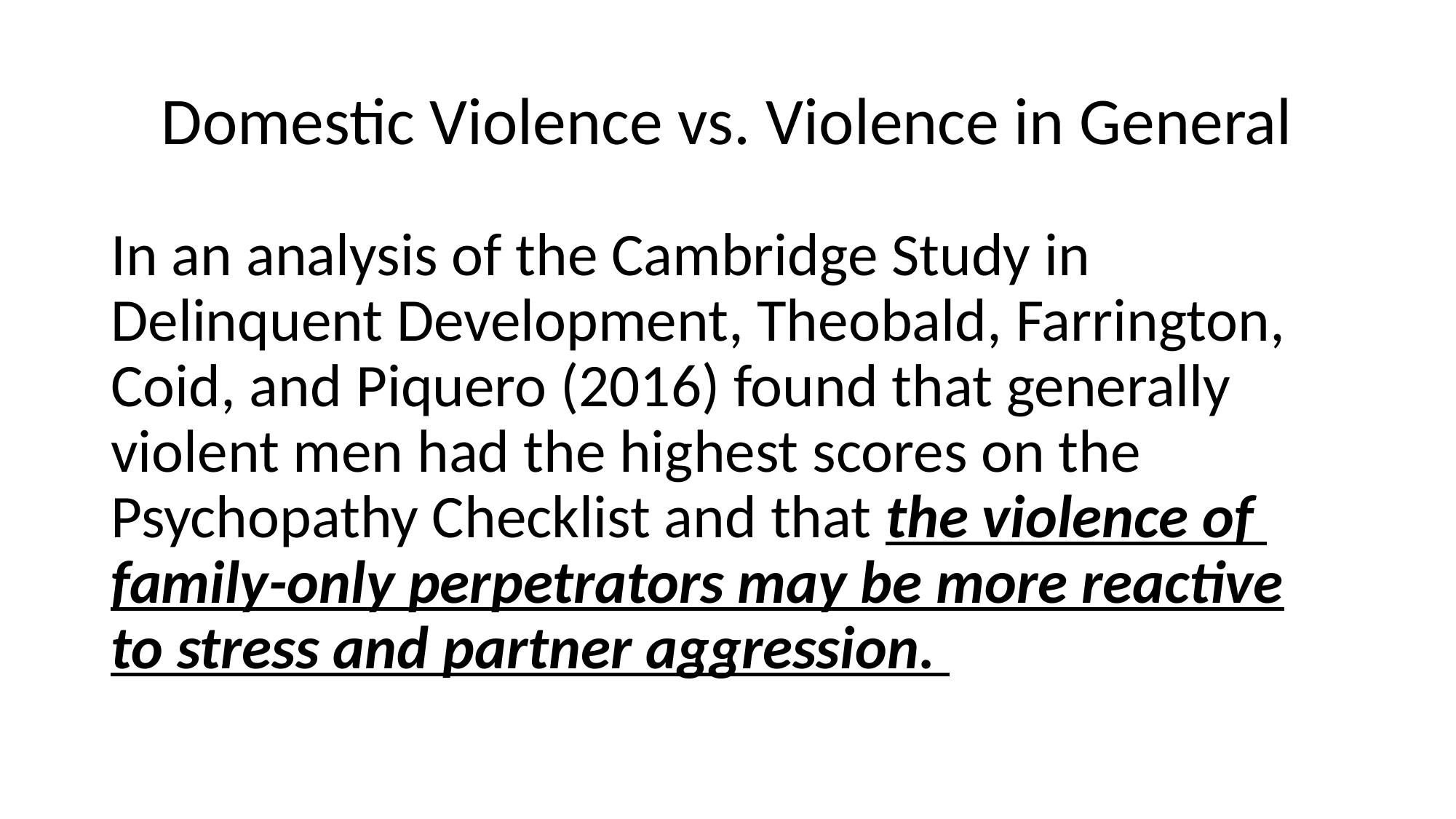

# Domestic Violence vs. Violence in General
In an analysis of the Cambridge Study in Delinquent Development, Theobald, Farrington, Coid, and Piquero (2016) found that generally violent men had the highest scores on the Psychopathy Checklist and that the violence of  family-only perpetrators may be more reactive to stress and partner aggression.